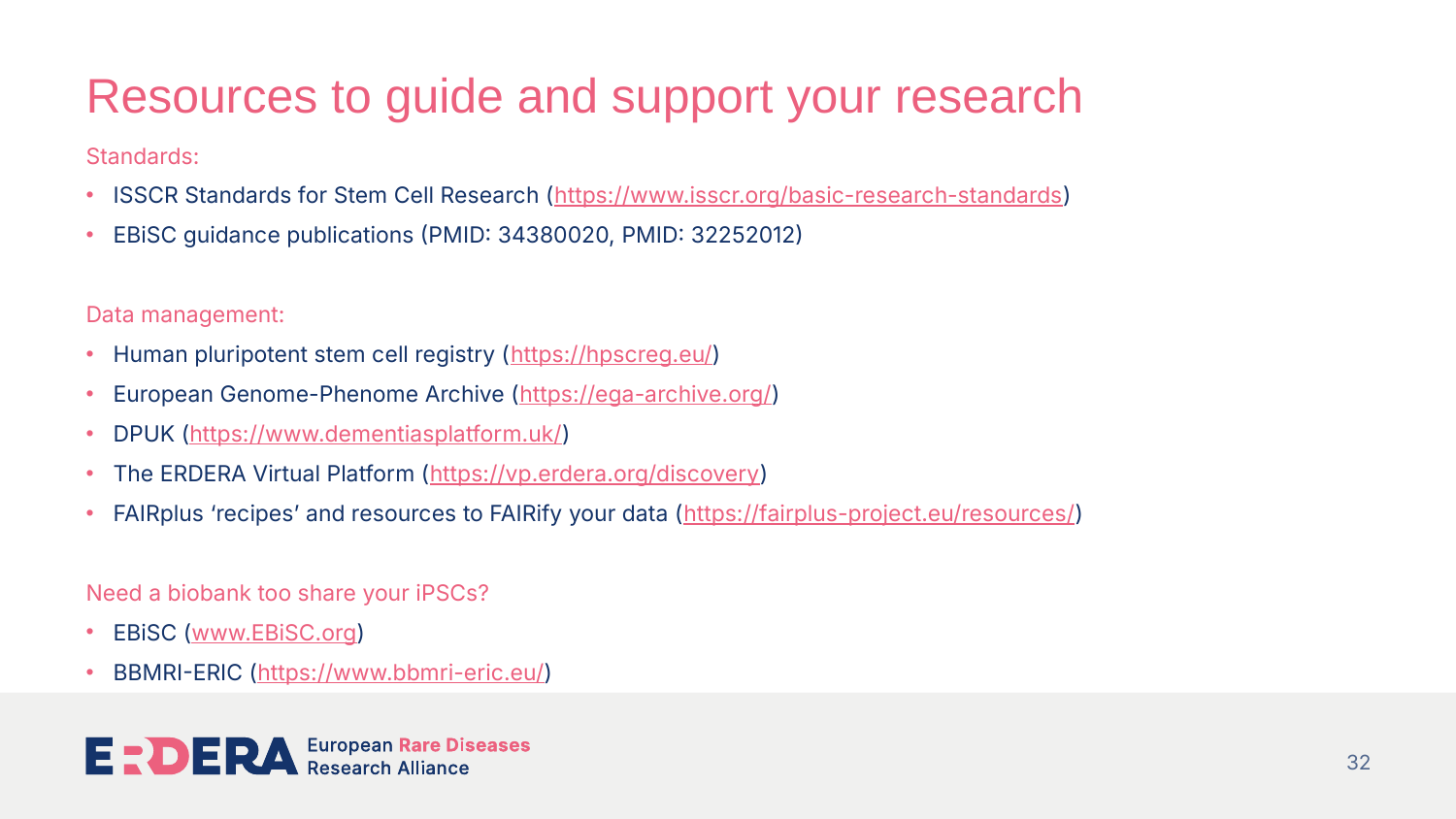

# Resources to guide and support your research
Standards:
ISSCR Standards for Stem Cell Research (https://www.isscr.org/basic-research-standards)
EBiSC guidance publications (PMID: 34380020, PMID: 32252012)

Data management:
Human pluripotent stem cell registry (https://hpscreg.eu/)
European Genome-Phenome Archive (https://ega-archive.org/)
DPUK (https://www.dementiasplatform.uk/)
The ERDERA Virtual Platform (https://vp.erdera.org/discovery)
FAIRplus ‘recipes’ and resources to FAIRify your data (https://fairplus-project.eu/resources/)

Need a biobank too share your iPSCs?
EBiSC (www.EBiSC.org)
BBMRI-ERIC (https://www.bbmri-eric.eu/)

32